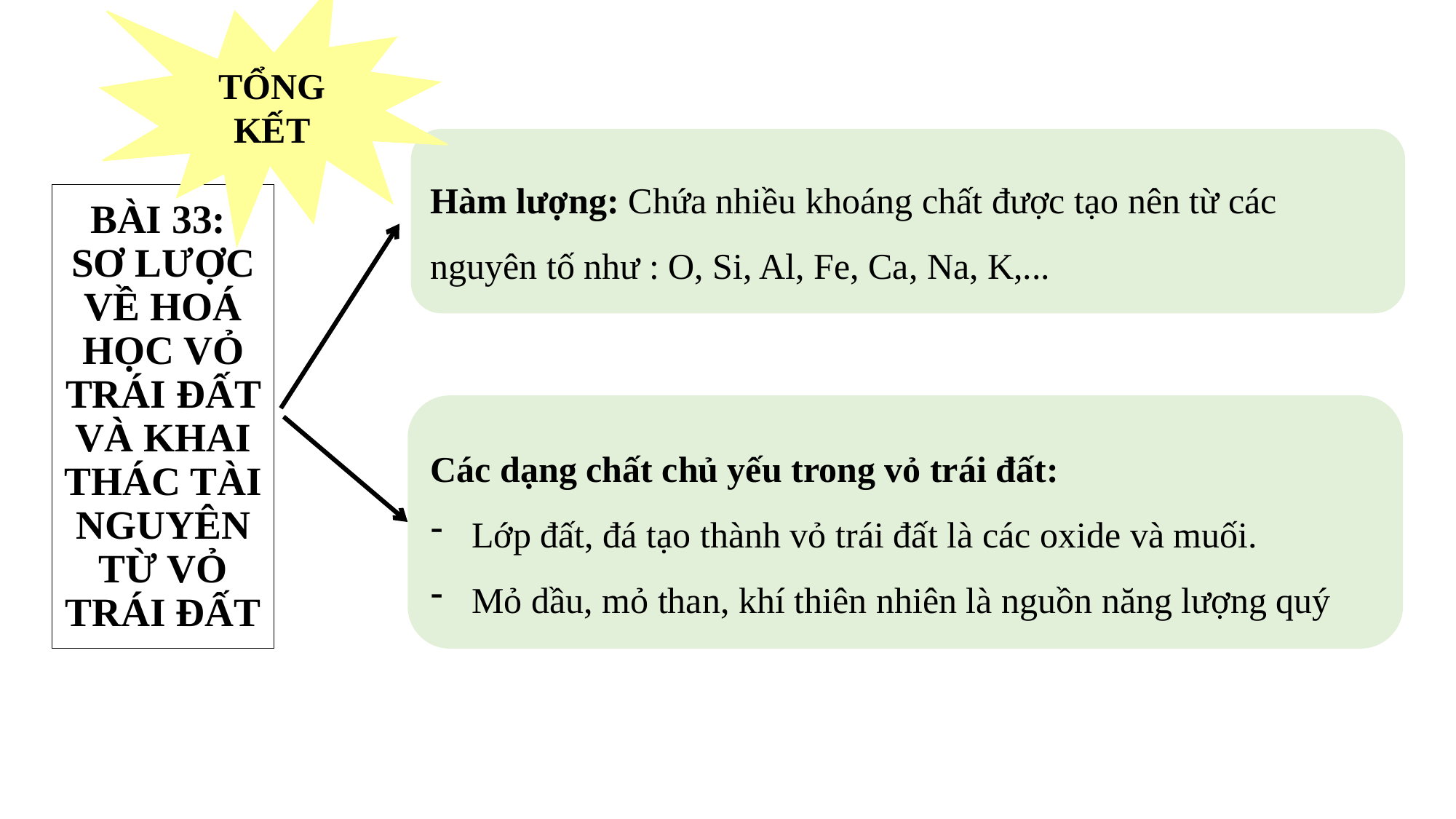

TỔNG KẾT
Hàm lượng: Chứa nhiều khoáng chất được tạo nên từ các nguyên tố như : O, Si, Al, Fe, Ca, Na, K,...
# BÀI 33: SƠ LƯỢC VỀ HOÁ HỌC VỎ TRÁI ĐẤT VÀ KHAI THÁC TÀI NGUYÊN TỪ VỎ TRÁI ĐẤT
Các dạng chất chủ yếu trong vỏ trái đất:
Lớp đất, đá tạo thành vỏ trái đất là các oxide và muối.
Mỏ dầu, mỏ than, khí thiên nhiên là nguồn năng lượng quý